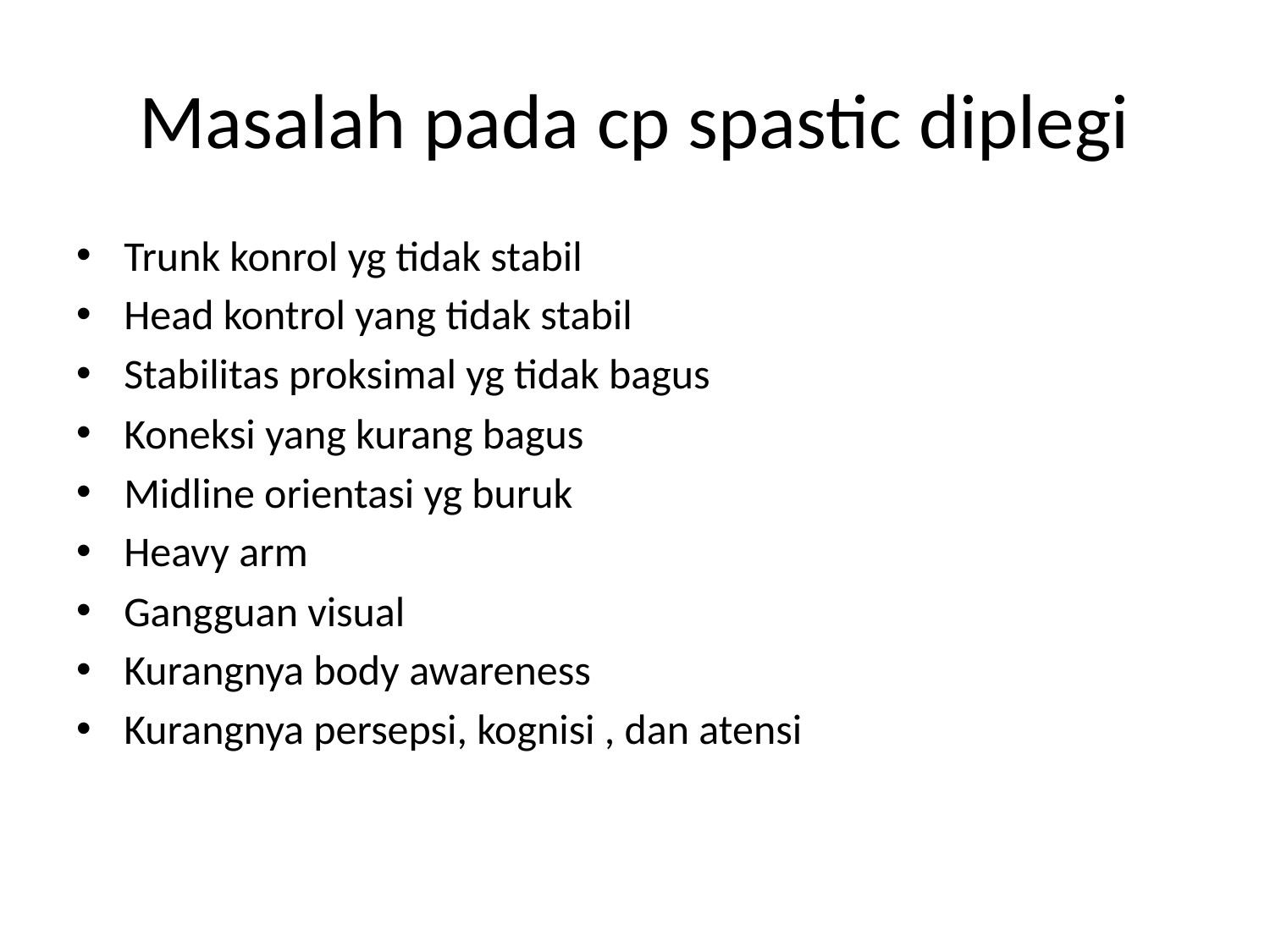

# Masalah pada cp spastic diplegi
Trunk konrol yg tidak stabil
Head kontrol yang tidak stabil
Stabilitas proksimal yg tidak bagus
Koneksi yang kurang bagus
Midline orientasi yg buruk
Heavy arm
Gangguan visual
Kurangnya body awareness
Kurangnya persepsi, kognisi , dan atensi